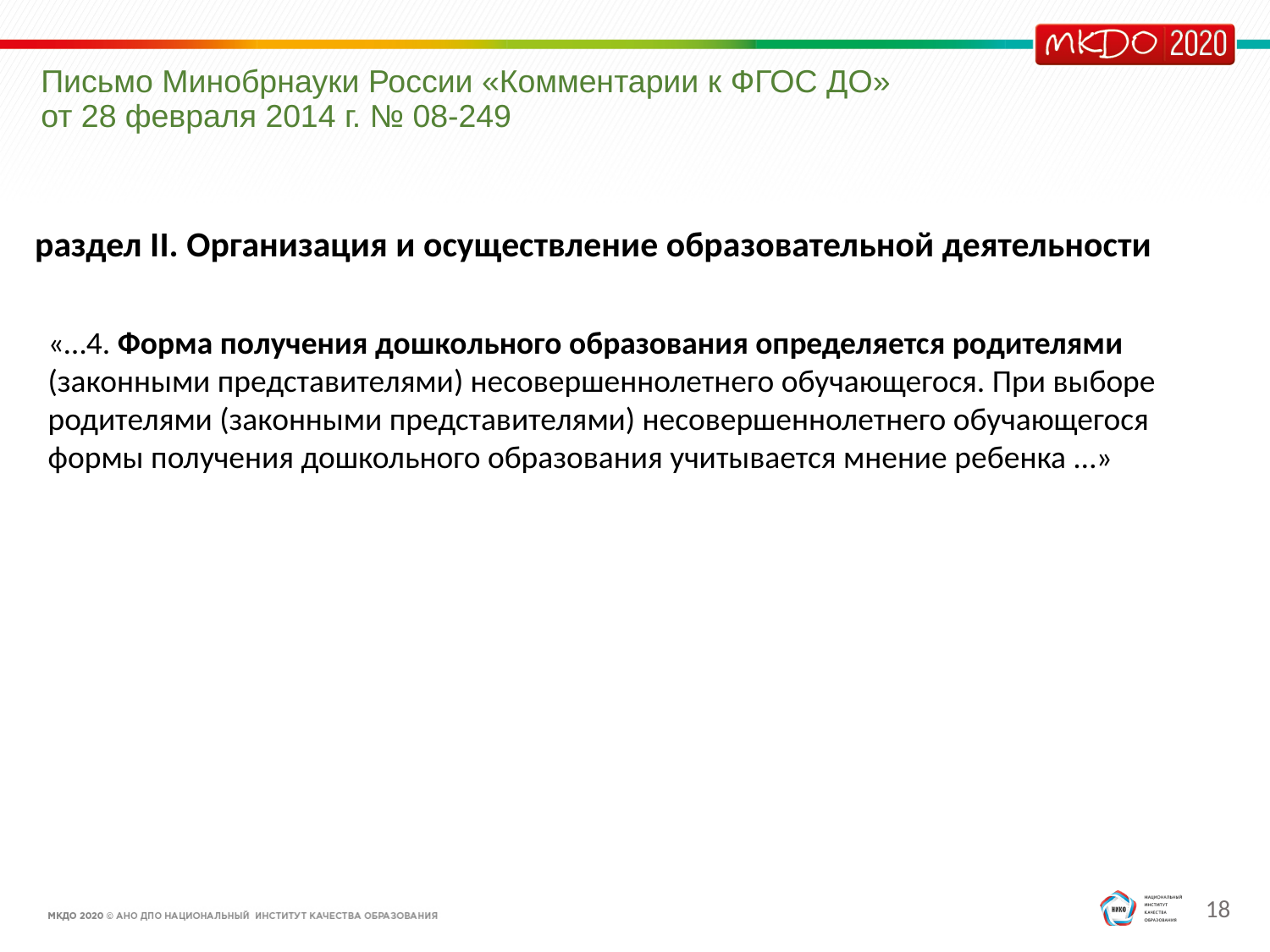

# Письмо Минобрнауки России «Комментарии к ФГОС ДО» от 28 февраля 2014 г. № 08-249
раздел II. Организация и осуществление образовательной деятельности

«…4. Форма получения дошкольного образования определяется родителями (законными представителями) несовершеннолетнего обучающегося. При выборе родителями (законными представителями) несовершеннолетнего обучающегося формы получения дошкольного образования учитывается мнение ребенка …»
18